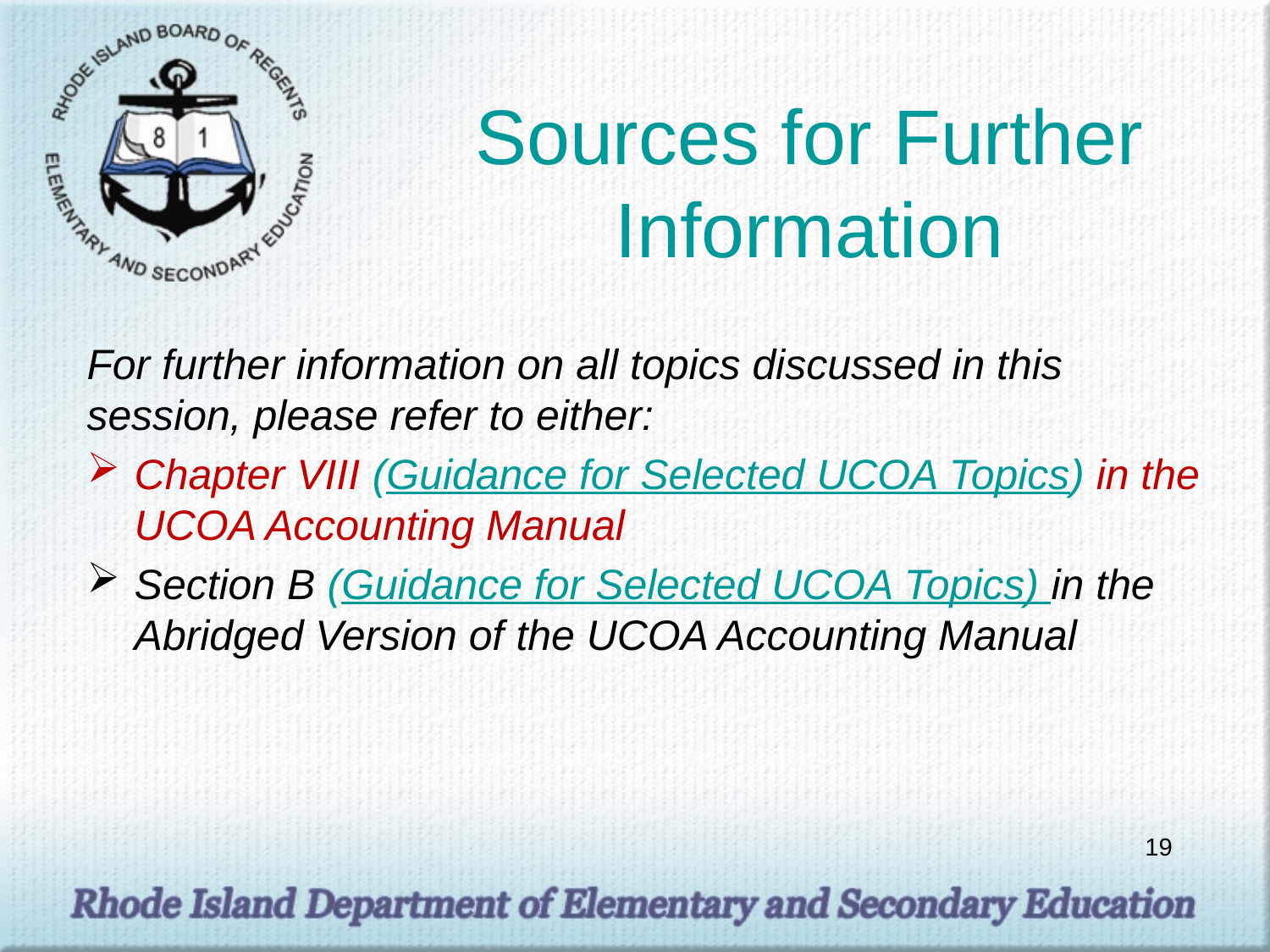

# Sources for Further Information

For further information on all topics discussed in this session, please refer to either:
Chapter VIII (Guidance for Selected UCOA Topics) in the UCOA Accounting Manual
Section B (Guidance for Selected UCOA Topics) in the Abridged Version of the UCOA Accounting Manual

19